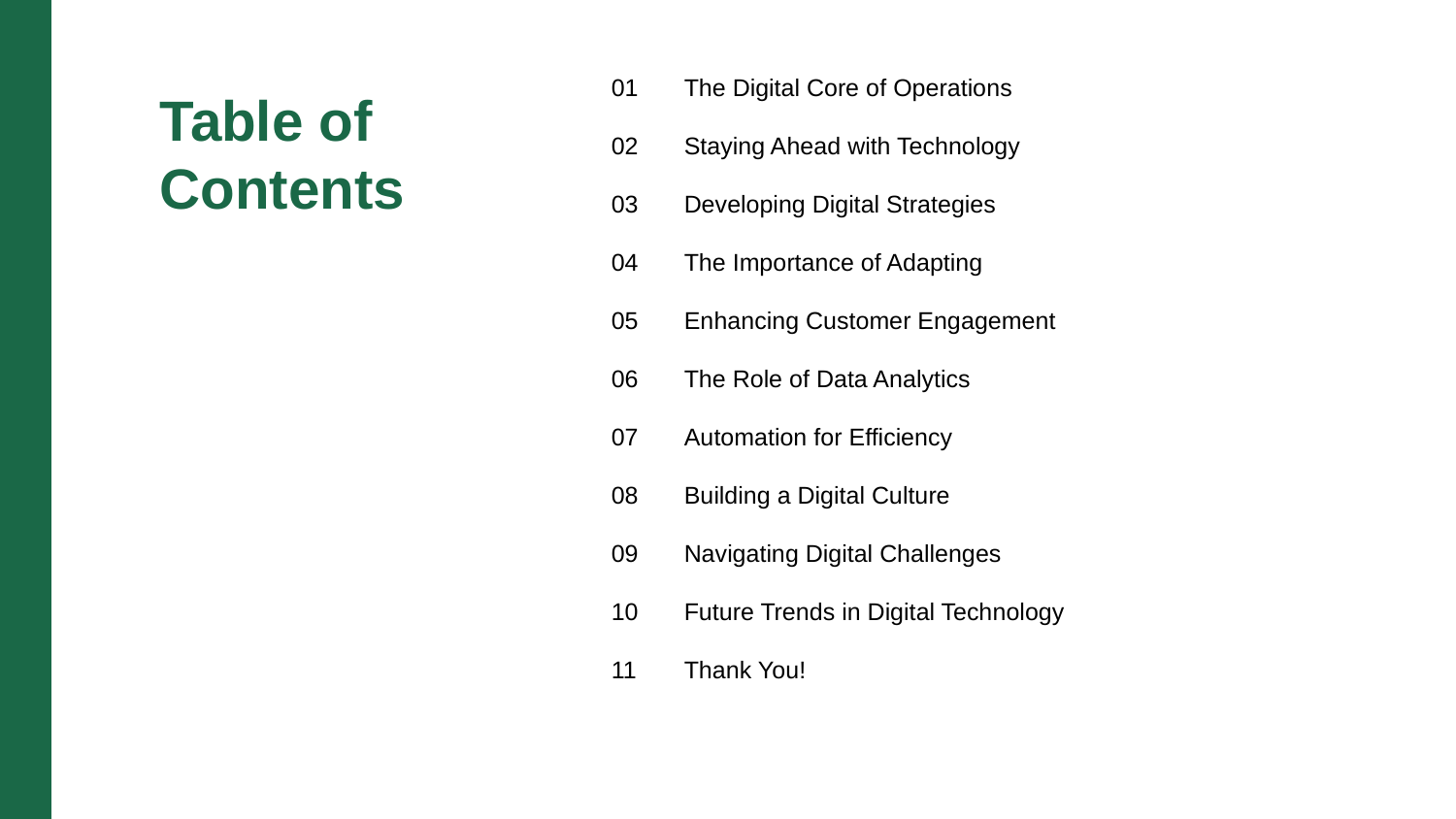

01
The Digital Core of Operations
Table of Contents
02
Staying Ahead with Technology
03
Developing Digital Strategies
04
The Importance of Adapting
05
Enhancing Customer Engagement
06
The Role of Data Analytics
07
Automation for Efficiency
08
Building a Digital Culture
09
Navigating Digital Challenges
10
Future Trends in Digital Technology
11
Thank You!